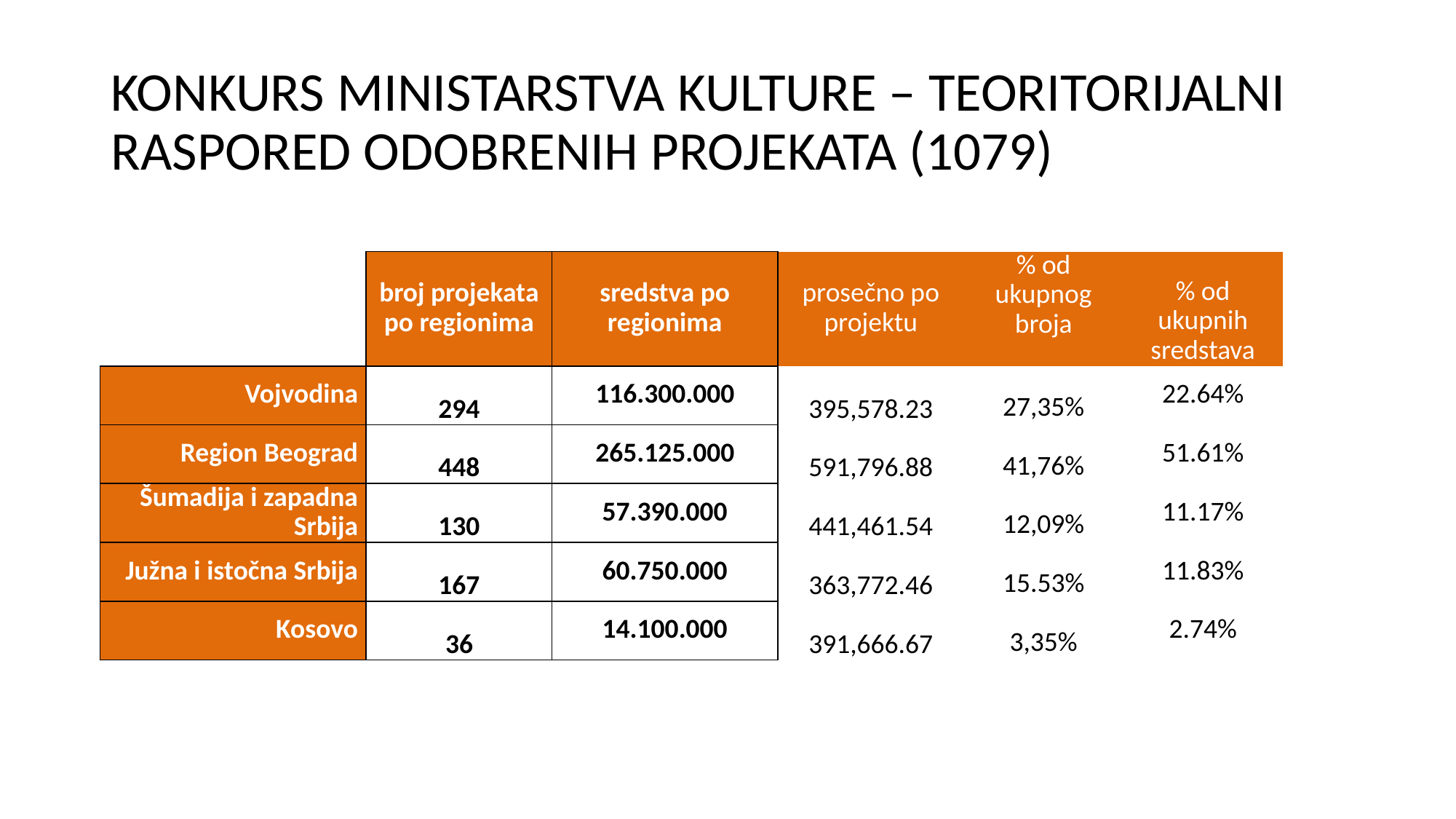

# KONKURS MINISTARSTVA KULTURE – TEORITORIJALNI RASPORED ODOBRENIH PROJEKATA (1079)
|  | broj projekata po regionima | sredstva po regionima | prosečno po projektu | % od ukupnog broja | % od ukupnih sredstava |
| --- | --- | --- | --- | --- | --- |
| Vojvodina | 294 | 116.300.000 | 395,578.23 | 27,35% | 22.64% |
| Region Beograd | 448 | 265.125.000 | 591,796.88 | 41,76% | 51.61% |
| Šumadija i zapadna Srbija | 130 | 57.390.000 | 441,461.54 | 12,09% | 11.17% |
| Južna i istočna Srbija | 167 | 60.750.000 | 363,772.46 | 15.53% | 11.83% |
| Kosovo | 36 | 14.100.000 | 391,666.67 | 3,35% | 2.74% |